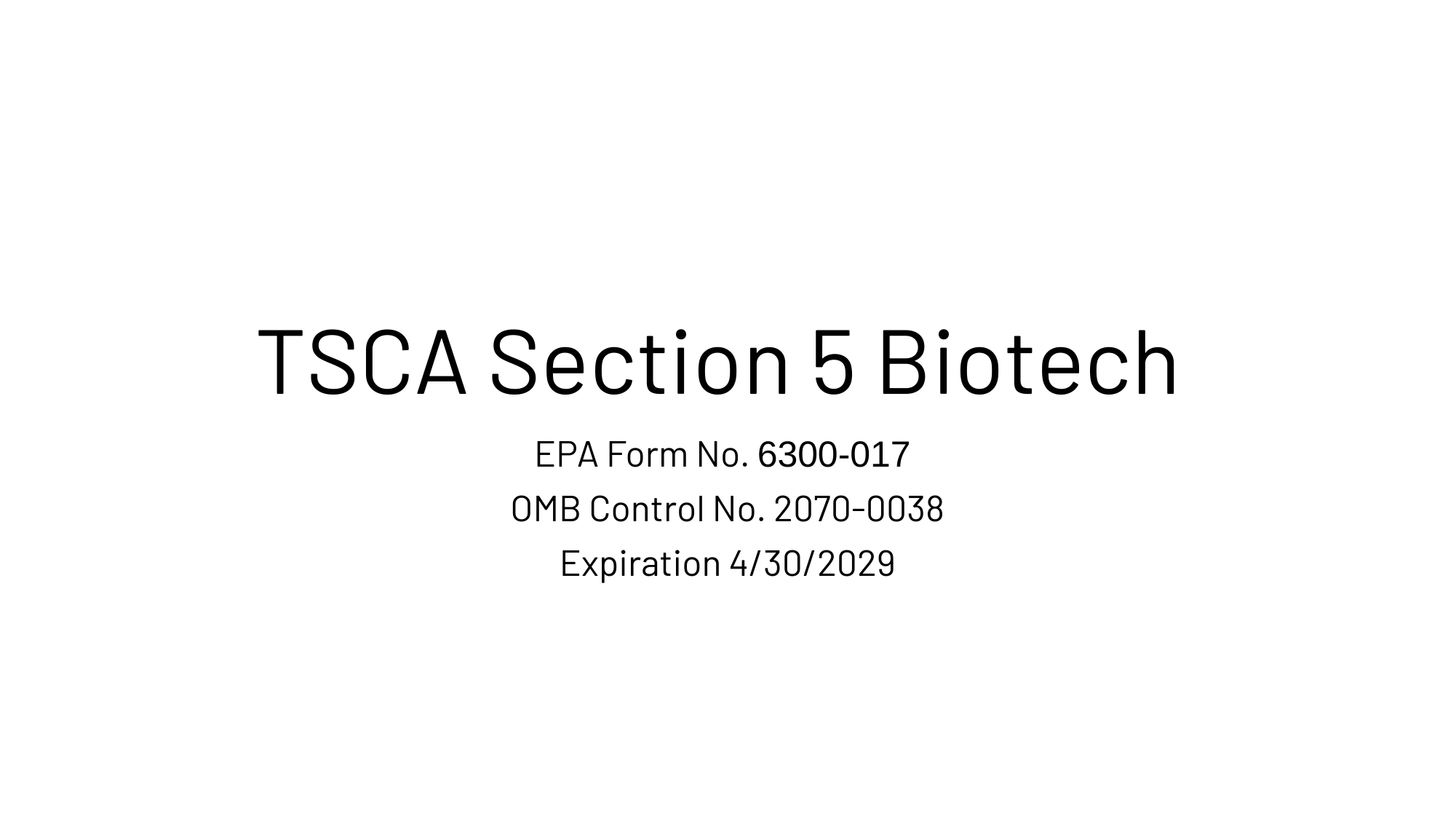

# TSCA Section 5 Biotech
EPA Form No. 6300-017
OMB Control No. 2070-0038
Expiration 4/30/2029